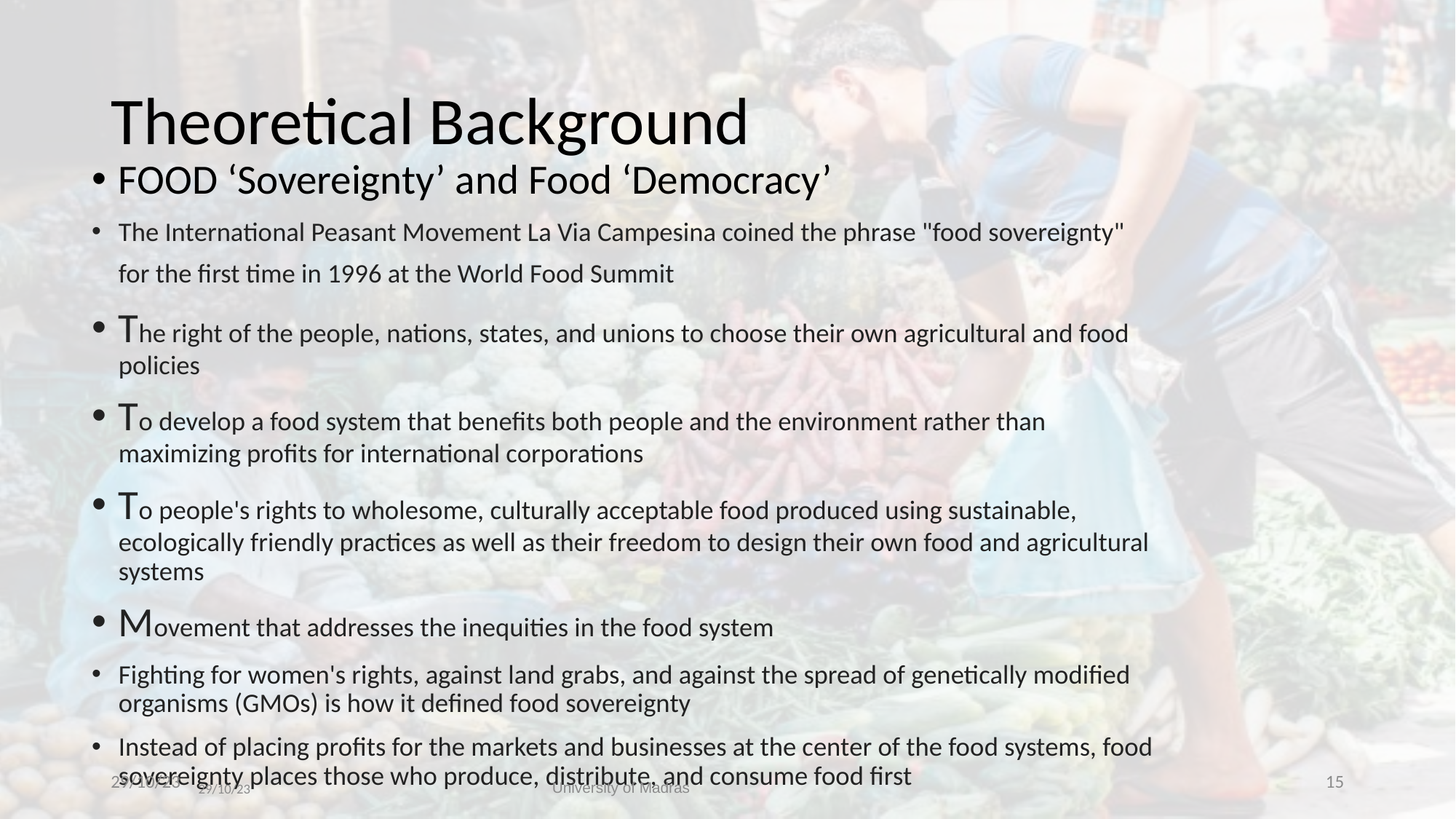

# Theoretical Background
FOOD ‘Sovereignty’ and Food ‘Democracy’
The International Peasant Movement La Via Campesina coined the phrase "food sovereignty" for the first time in 1996 at the World Food Summit
The right of the people, nations, states, and unions to choose their own agricultural and food policies
To develop a food system that benefits both people and the environment rather than maximizing profits for international corporations
To people's rights to wholesome, culturally acceptable food produced using sustainable, ecologically friendly practices as well as their freedom to design their own food and agricultural systems
Movement that addresses the inequities in the food system
Fighting for women's rights, against land grabs, and against the spread of genetically modified organisms (GMOs) is how it defined food sovereignty
Instead of placing profits for the markets and businesses at the center of the food systems, food sovereignty places those who produce, distribute, and consume food first
29/10/23
15
University of Madras
29/10/23